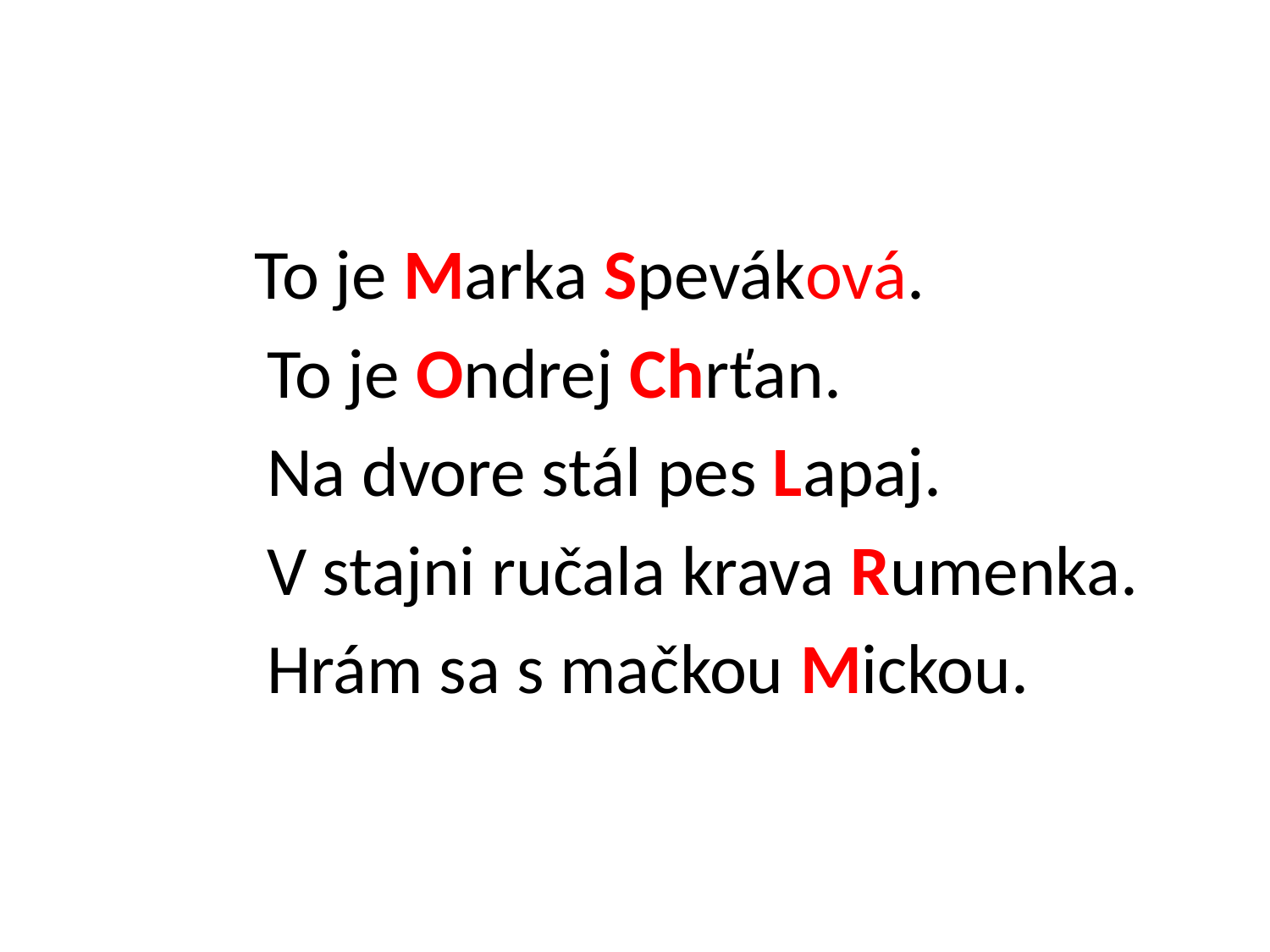

#
              To je Marka Speváková.
            To je Ondrej Chrťan.
            Na dvore stál pes Lapaj.
            V stajni ručala krava Rumenka.
            Hrám sa s mačkou Mickou.